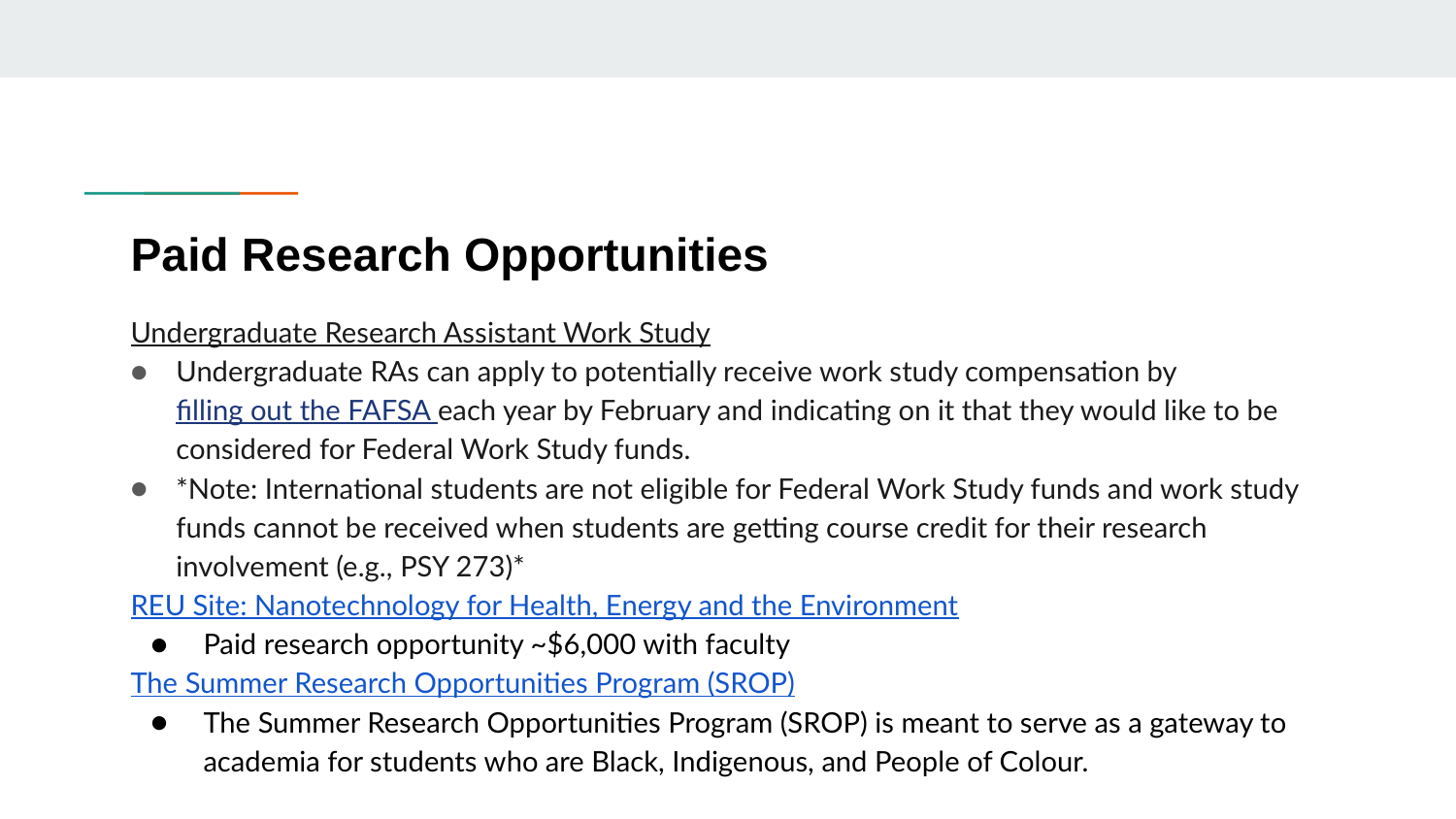

# Paid Research Opportunities

Undergraduate Research Assistant Work Study
Undergraduate RAs can apply to potentially receive work study compensation by filling out the FAFSA each year by February and indicating on it that they would like to be considered for Federal Work Study funds.
*Note: International students are not eligible for Federal Work Study funds and work study funds cannot be received when students are getting course credit for their research involvement (e.g., PSY 273)*
REU Site: Nanotechnology for Health, Energy and the Environment
Paid research opportunity ~$6,000 with faculty
The Summer Research Opportunities Program (SROP)
The Summer Research Opportunities Program (SROP) is meant to serve as a gateway to academia for students who are Black, Indigenous, and People of Colour.